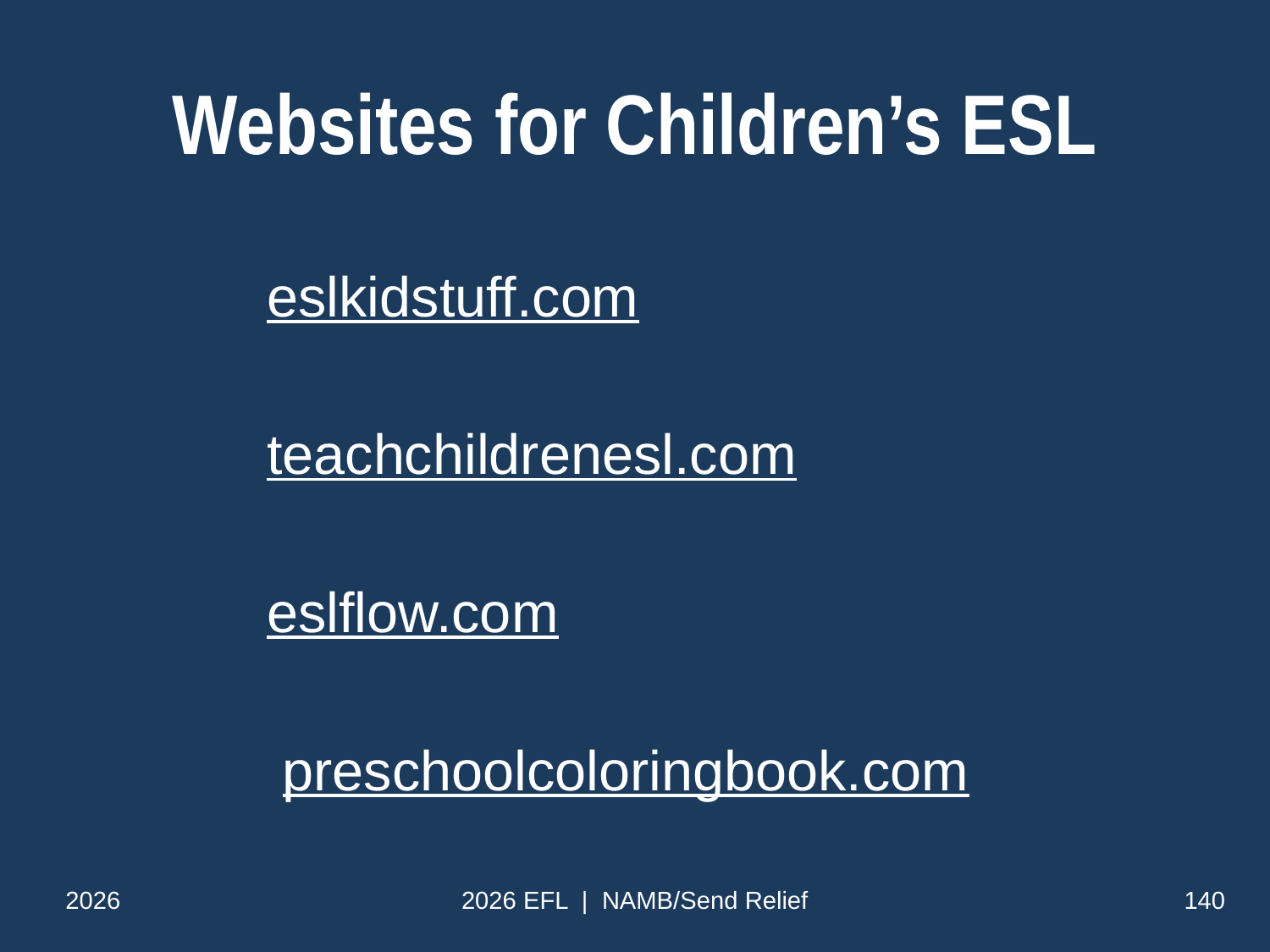

# Websites for Children’s ESL
eslkidstuff.com

teachchildrenesl.com

eslflow.com

 preschoolcoloringbook.com

2026
2026 EFL  |  NAMB/Send Relief
140